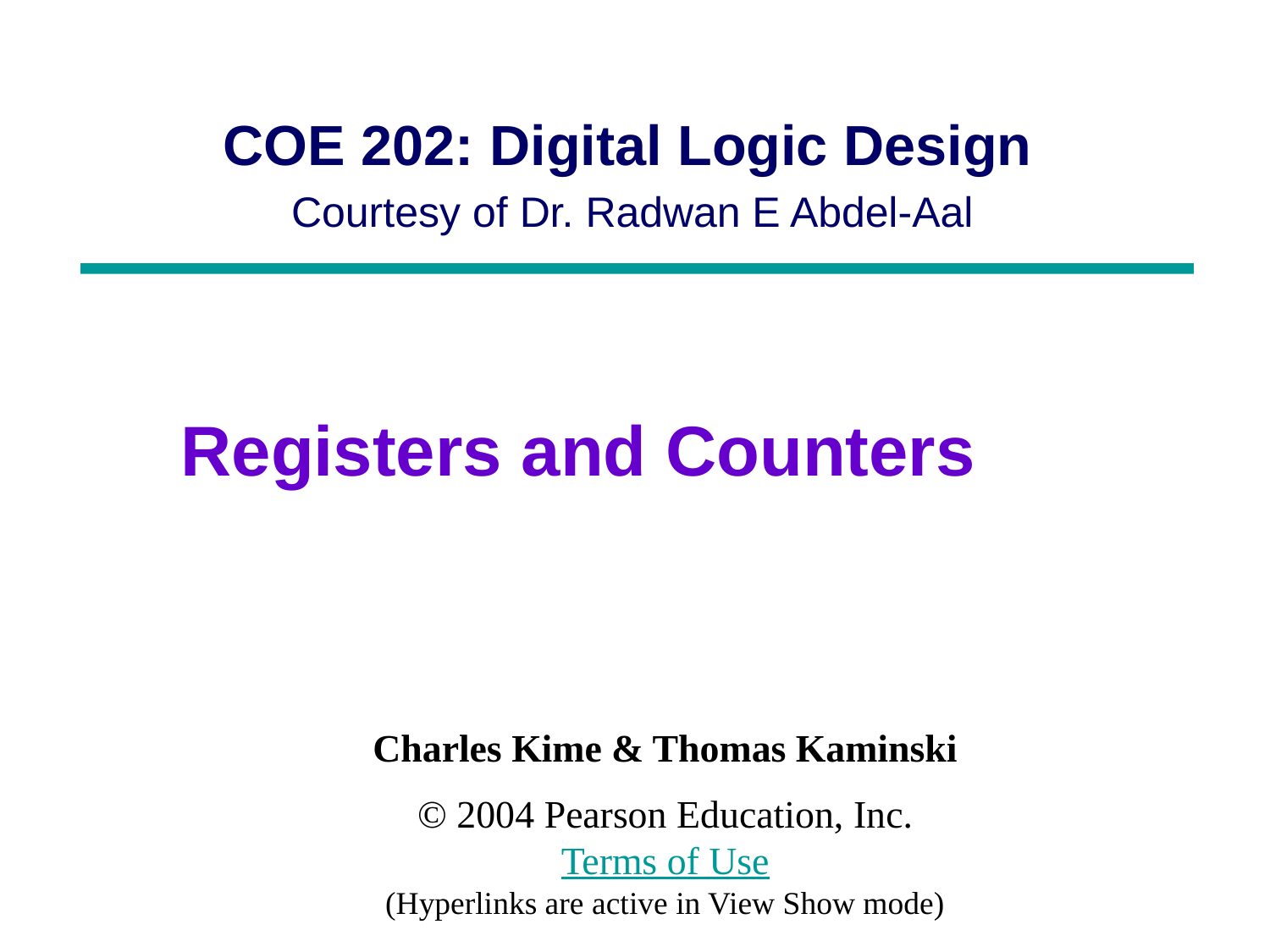

COE 202: Digital Logic Design
Courtesy of Dr. Radwan E Abdel-Aal

Registers and Counters